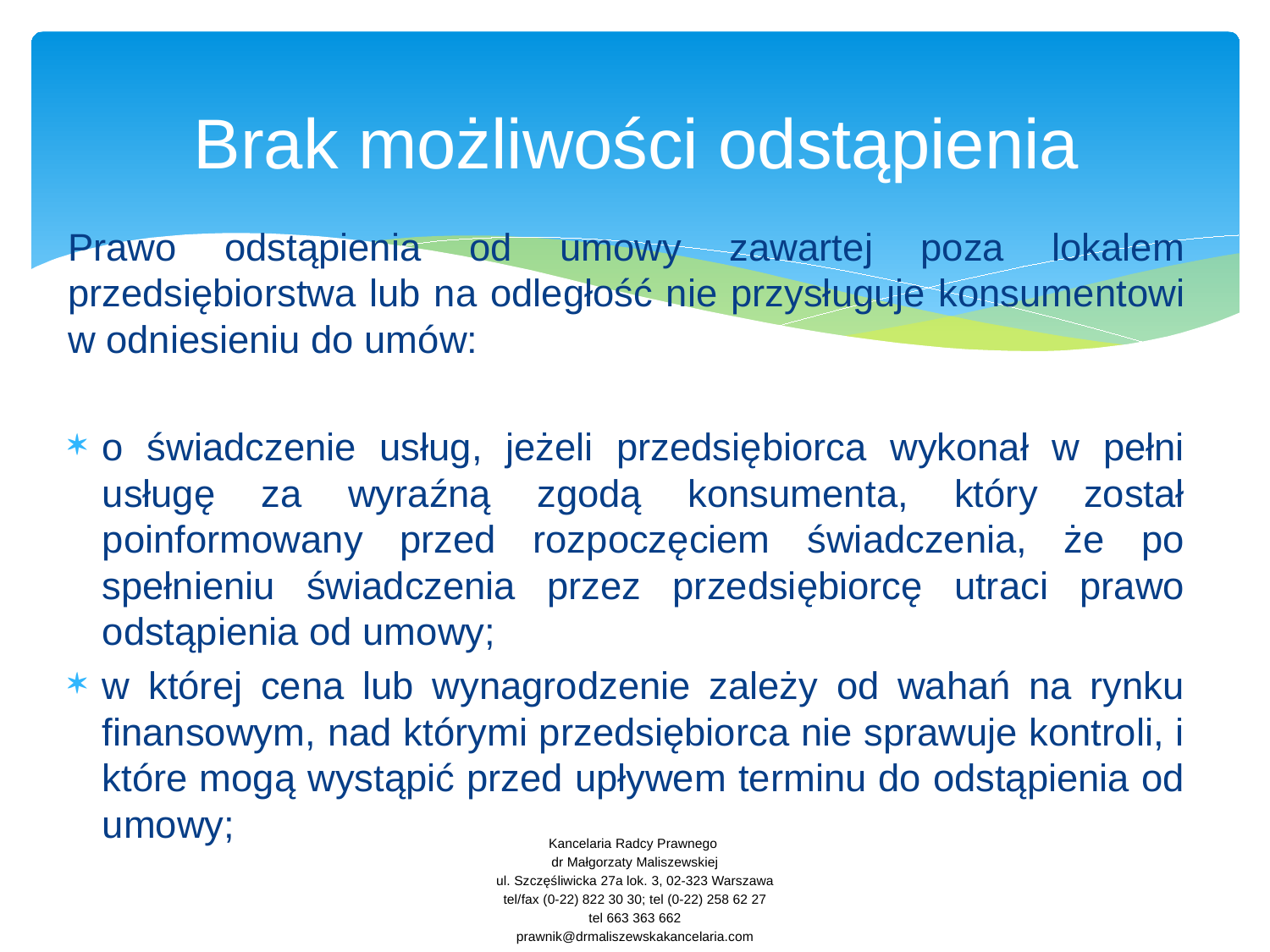

# Brak możliwości odstąpienia
Prawo odstąpienia od umowy zawartej poza lokalem przedsiębiorstwa lub na odległość nie przysługuje konsumentowi w odniesieniu do umów:

o świadczenie usług, jeżeli przedsiębiorca wykonał w pełni usługę za wyraźną zgodą konsumenta, który został poinformowany przed rozpoczęciem świadczenia, że po spełnieniu świadczenia przez przedsiębiorcę utraci prawo odstąpienia od umowy;
w której cena lub wynagrodzenie zależy od wahań na rynku finansowym, nad którymi przedsiębiorca nie sprawuje kontroli, i które mogą wystąpić przed upływem terminu do odstąpienia od umowy;

Kancelaria Radcy Prawnego
dr Małgorzaty Maliszewskiej
ul. Szczęśliwicka 27a lok. 3, 02-323 Warszawa
tel/fax (0-22) 822 30 30; tel (0-22) 258 62 27
tel 663 363 662
prawnik@drmaliszewskakancelaria.com